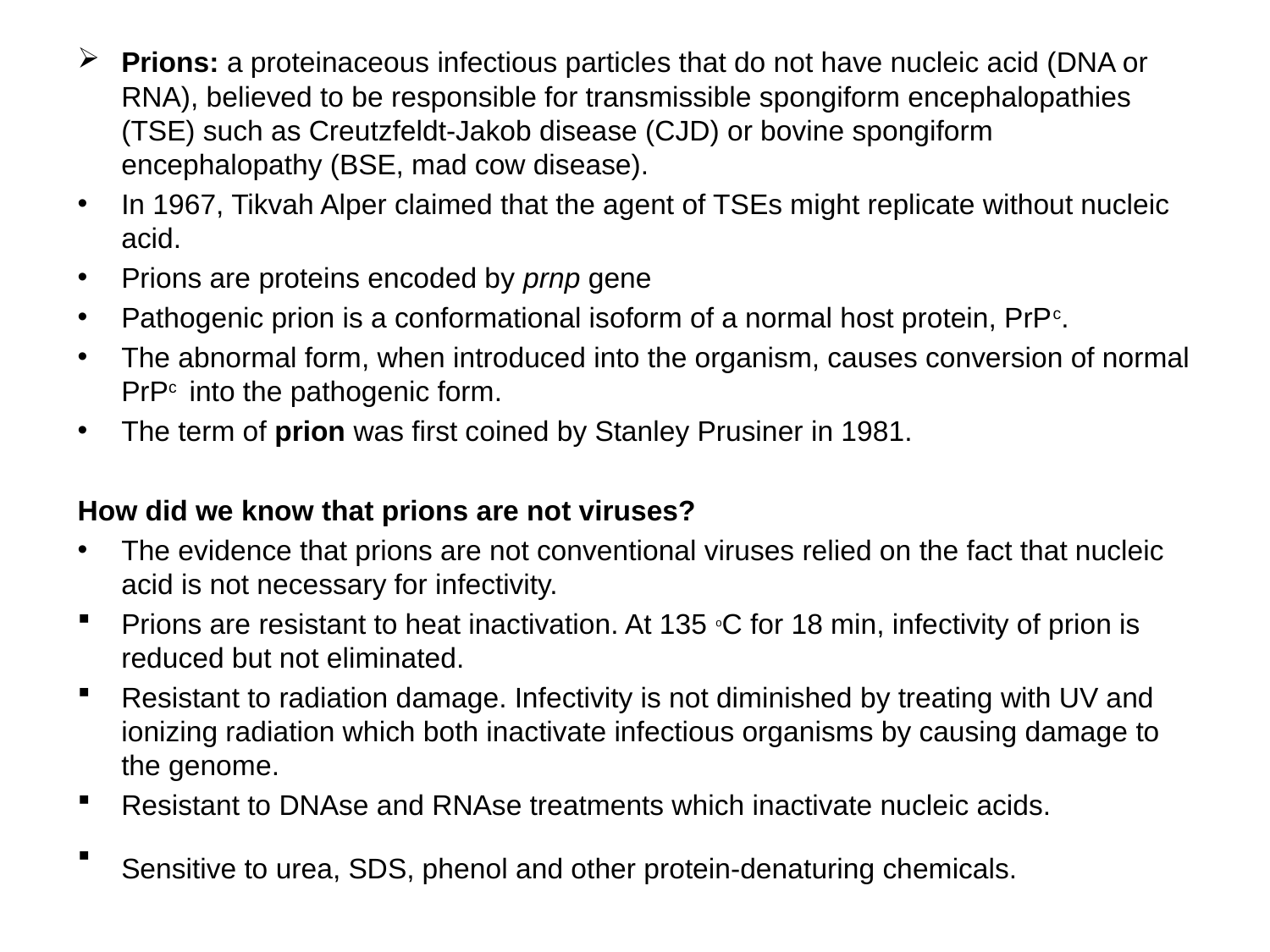

Prions: a proteinaceous infectious particles that do not have nucleic acid (DNA or RNA), believed to be responsible for transmissible spongiform encephalopathies (TSE) such as Creutzfeldt-Jakob disease (CJD) or bovine spongiform encephalopathy (BSE, mad cow disease).
In 1967, Tikvah Alper claimed that the agent of TSEs might replicate without nucleic acid.
Prions are proteins encoded by prnp gene
Pathogenic prion is a conformational isoform of a normal host protein, PrPc.
The abnormal form, when introduced into the organism, causes conversion of normal PrPc  into the pathogenic form.
The term of prion was first coined by Stanley Prusiner in 1981.

How did we know that prions are not viruses?
The evidence that prions are not conventional viruses relied on the fact that nucleic acid is not necessary for infectivity.
Prions are resistant to heat inactivation. At 135 ₒC for 18 min, infectivity of prion is reduced but not eliminated.
Resistant to radiation damage. Infectivity is not diminished by treating with UV and ionizing radiation which both inactivate infectious organisms by causing damage to the genome.
Resistant to DNAse and RNAse treatments which inactivate nucleic acids.
Sensitive to urea, SDS, phenol and other protein-denaturing chemicals.